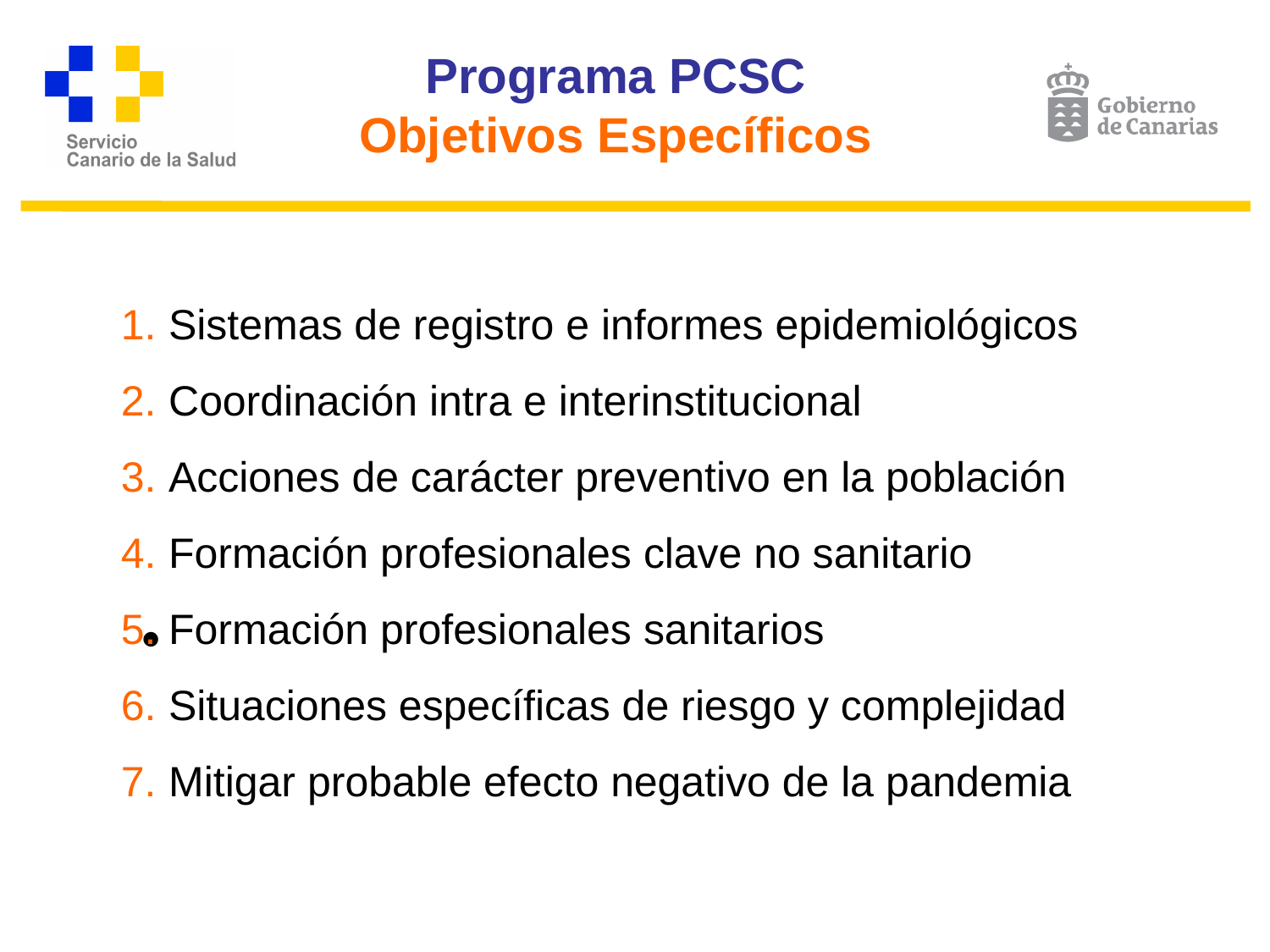

Programa PCSC
Objetivos Específicos
Sistemas de registro e informes epidemiológicos
Coordinación intra e interinstitucional
Acciones de carácter preventivo en la población
Formación profesionales clave no sanitario
Formación profesionales sanitarios
Situaciones específicas de riesgo y complejidad
Mitigar probable efecto negativo de la pandemia
#